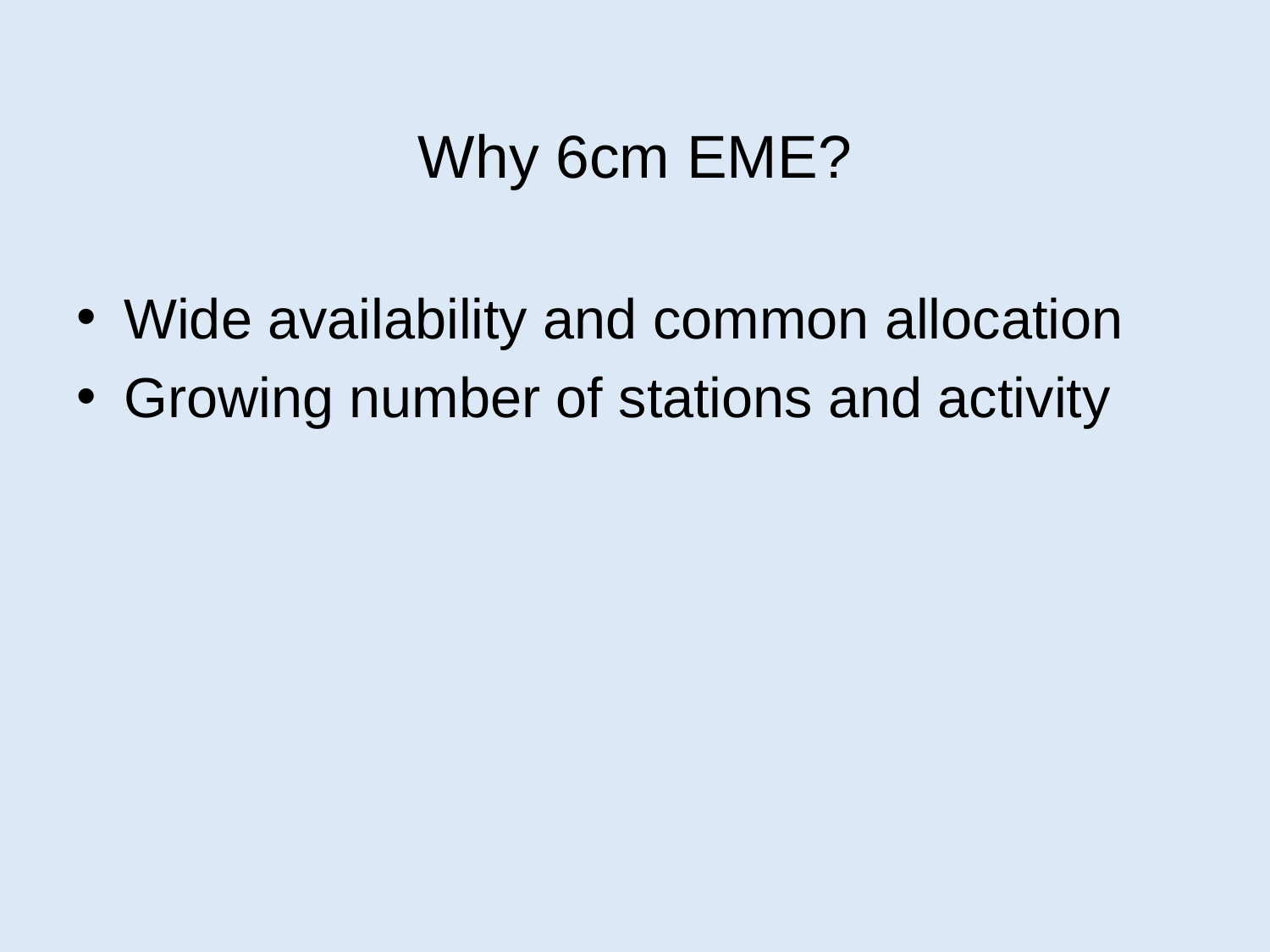

# Why 6cm EME?
Wide availability and common allocation
Growing number of stations and activity